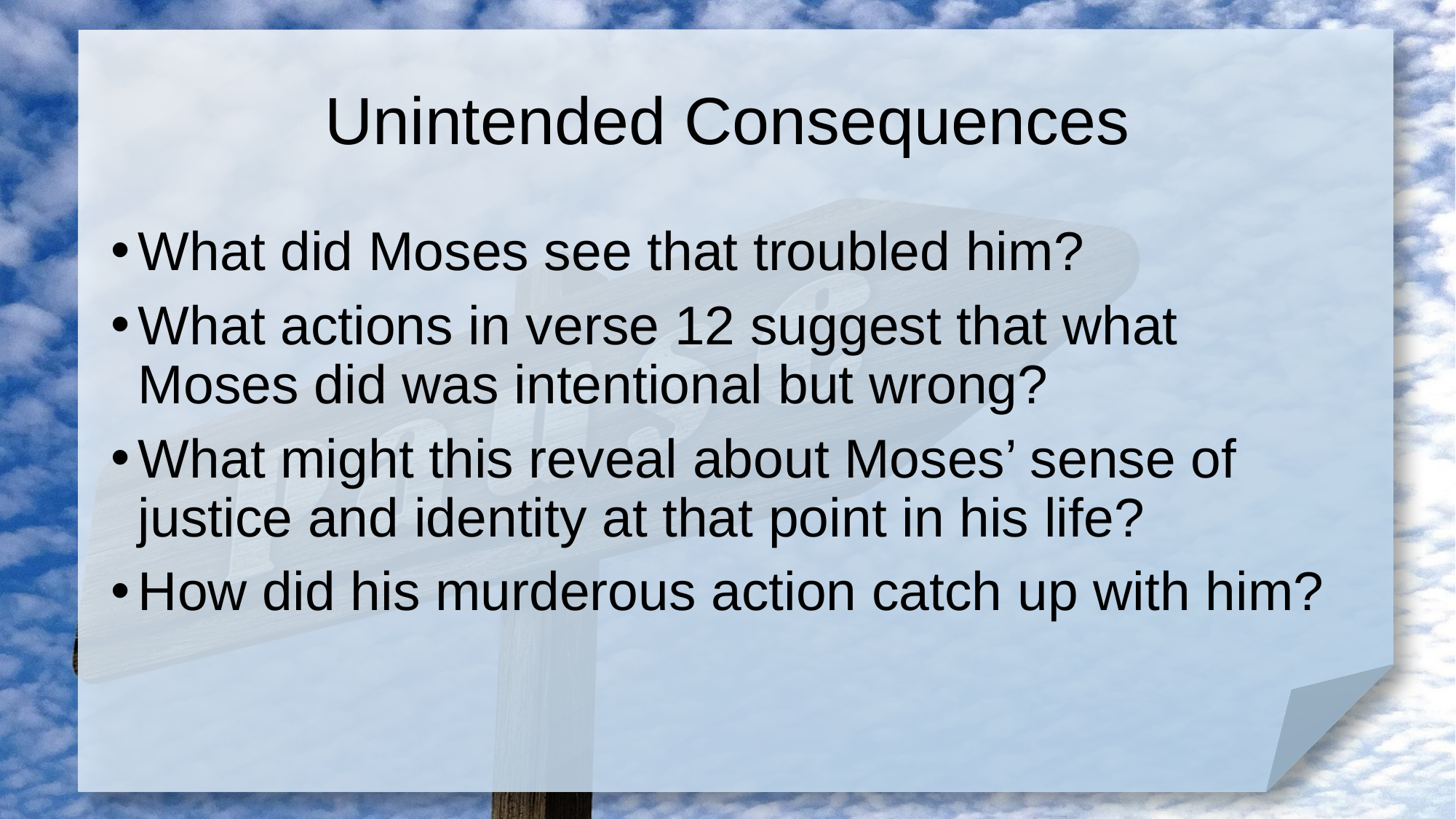

# Unintended Consequences
What did Moses see that troubled him?
What actions in verse 12 suggest that what Moses did was intentional but wrong?
What might this reveal about Moses’ sense of justice and identity at that point in his life?
How did his murderous action catch up with him?